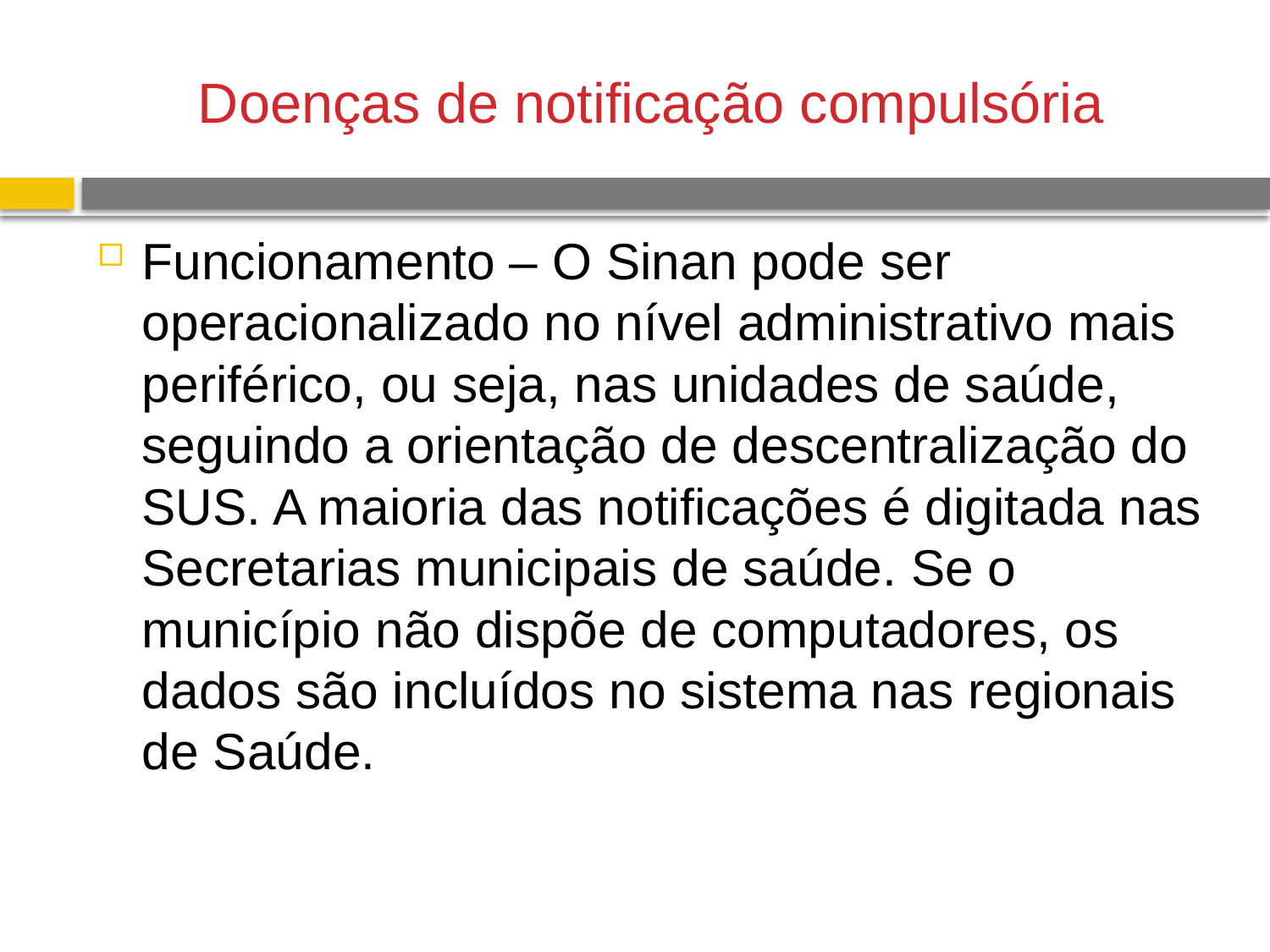

# Doenças de notificação compulsória
Funcionamento – O Sinan pode ser operacionalizado no nível administrativo mais periférico, ou seja, nas unidades de saúde, seguindo a orientação de descentralização do SUS. A maioria das notificações é digitada nas Secretarias municipais de saúde. Se o município não dispõe de computadores, os dados são incluídos no sistema nas regionais de Saúde.